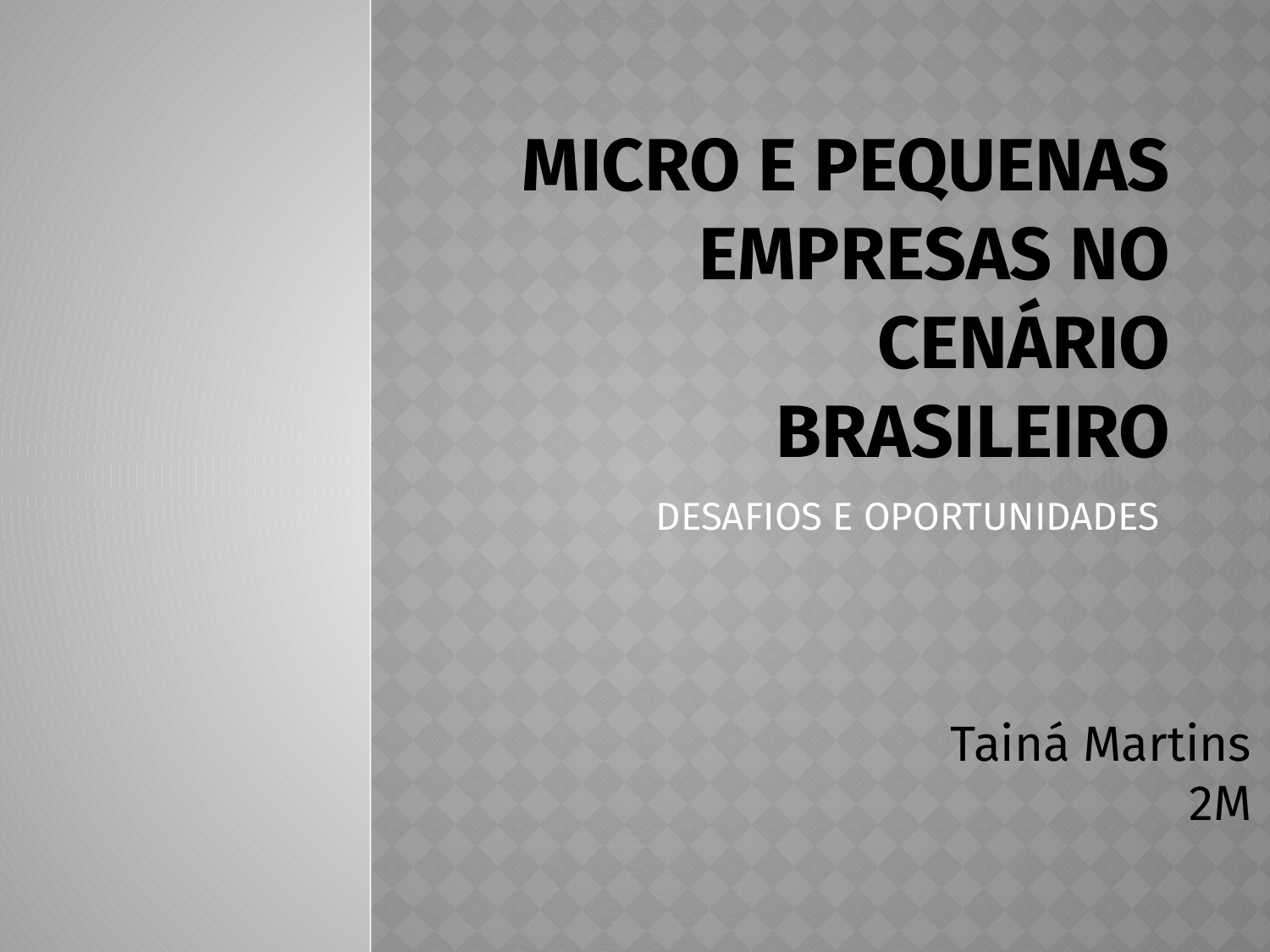

# Micro e pequenas empresas no cenário brasileiro
DESAFIOS E OPORTUNIDADES
Tainá Martins
2M